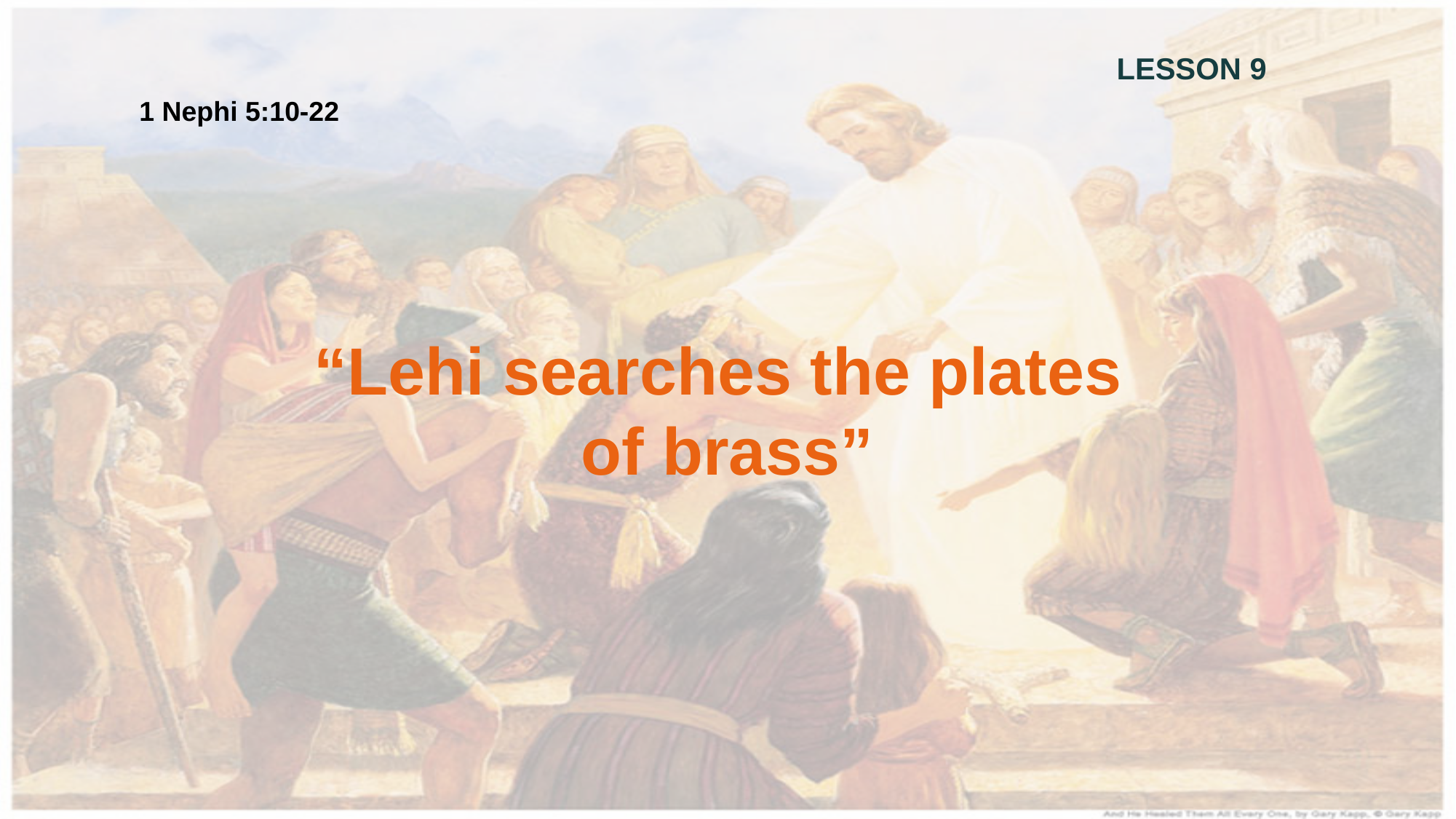

LESSON 9
1 Nephi 5:10-22
“Lehi searches the plates
of brass”